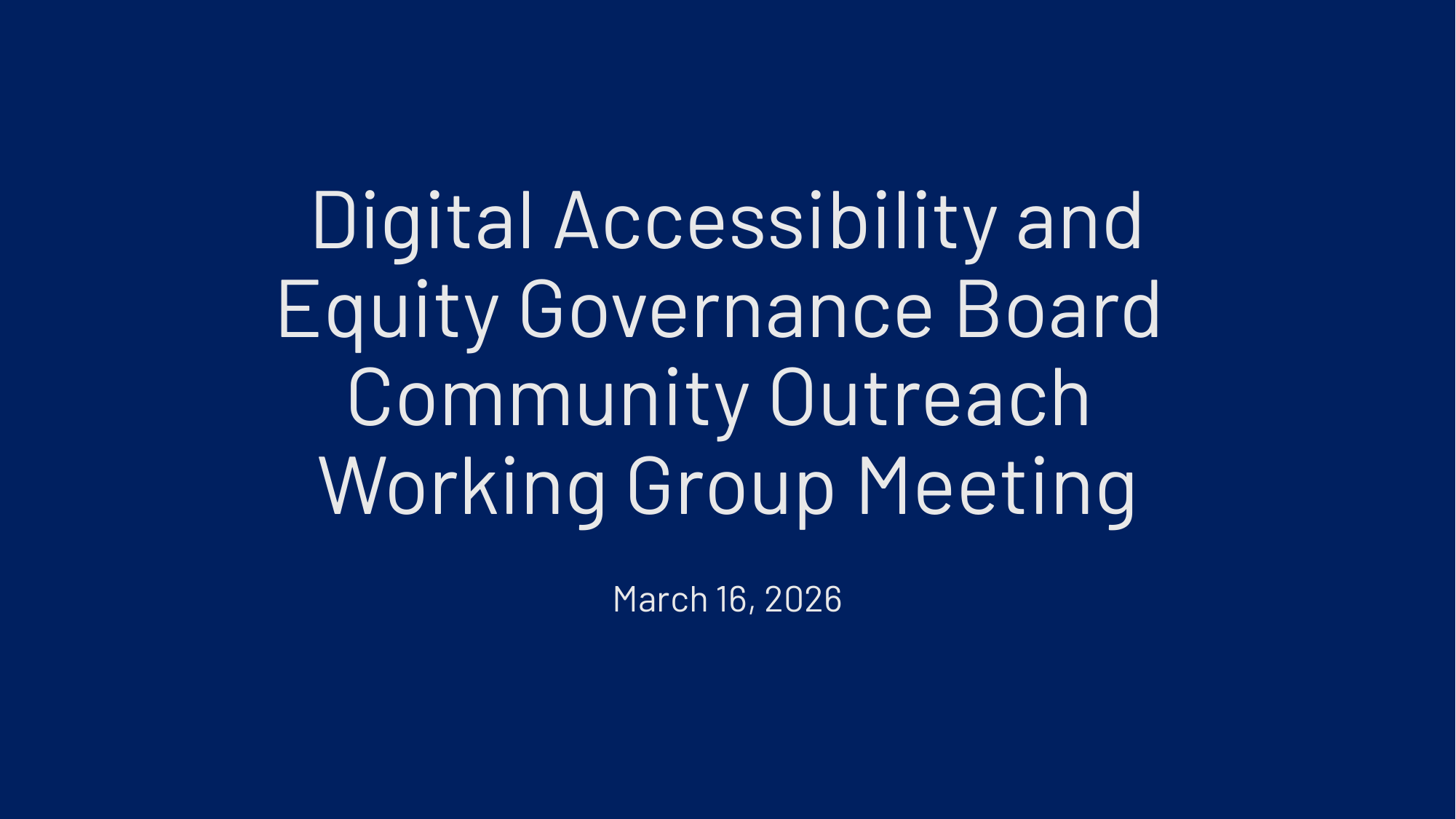

# Digital Accessibility and Equity Governance Board Community Outreach Working Group Meeting
March 16, 2026